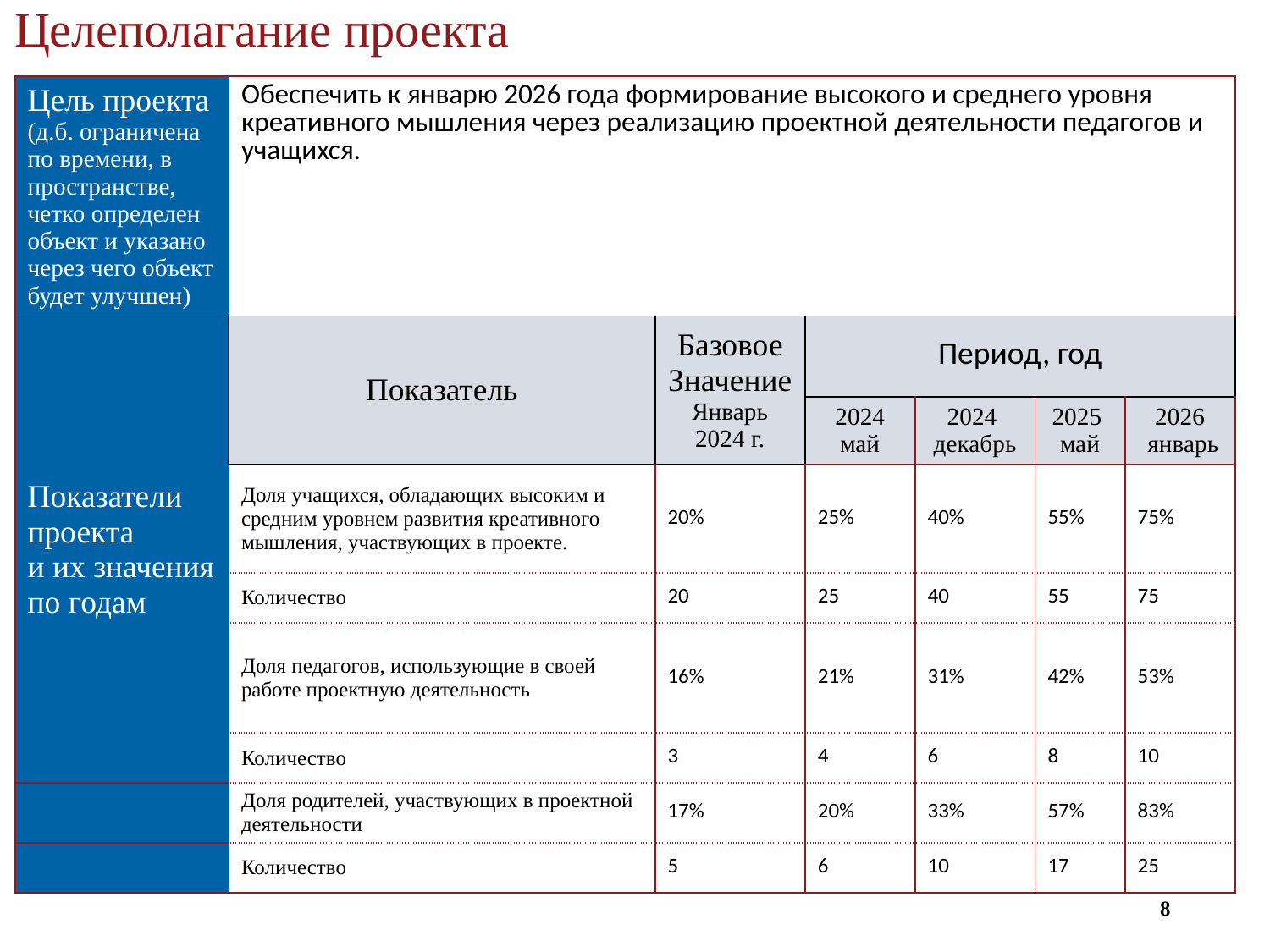

Целеполагание проекта
| Цель проекта (д.б. ограничена по времени, в пространстве, четко определен объект и указано через чего объект будет улучшен) | Обеспечить к январю 2026 года формирование высокого и среднего уровня креативного мышления через реализацию проектной деятельности педагогов и учащихся. |  |  |  |  |  |
| --- | --- | --- | --- | --- | --- | --- |
| Показатели проекта и их значения по годам | Показатель | Базовое Значение Январь 2024 г. | Период, год |  |  |  |
|  |  |  | 2024 май | 2024 декабрь | 2025 май | 2026 январь |
|  | Доля учащихся, обладающих высоким и средним уровнем развития креативного мышления, участвующих в проекте. | 20% | 25% | 40% | 55% | 75% |
|  | Количество | 20 | 25 | 40 | 55 | 75 |
|  | Доля педагогов, использующие в своей работе проектную деятельность | 16% | 21% | 31% | 42% | 53% |
|  | Количество | 3 | 4 | 6 | 8 | 10 |
|  | Доля родителей, участвующих в проектной деятельности | 17% | 20% | 33% | 57% | 83% |
|  | Количество | 5 | 6 | 10 | 17 | 25 |
8